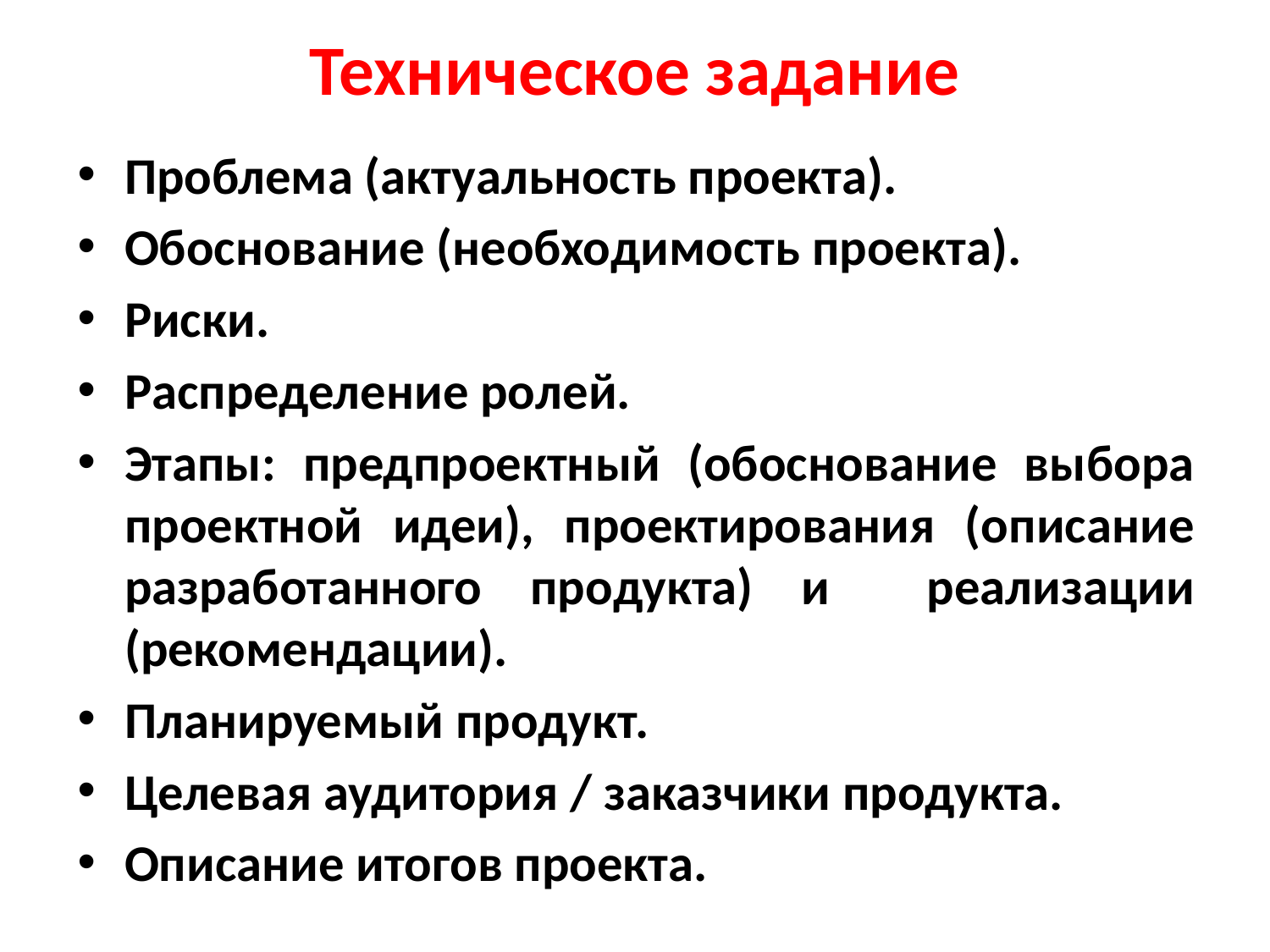

# Техническое задание
Проблема (актуальность проекта).
Обоснование (необходимость проекта).
Риски.
Распределение ролей.
Этапы: предпроектный (обоснование выбора проектной идеи), проектирования (описание разработанного продукта) и  реализации (рекомендации).
Планируемый продукт.
Целевая аудитория / заказчики продукта.
Описание итогов проекта.